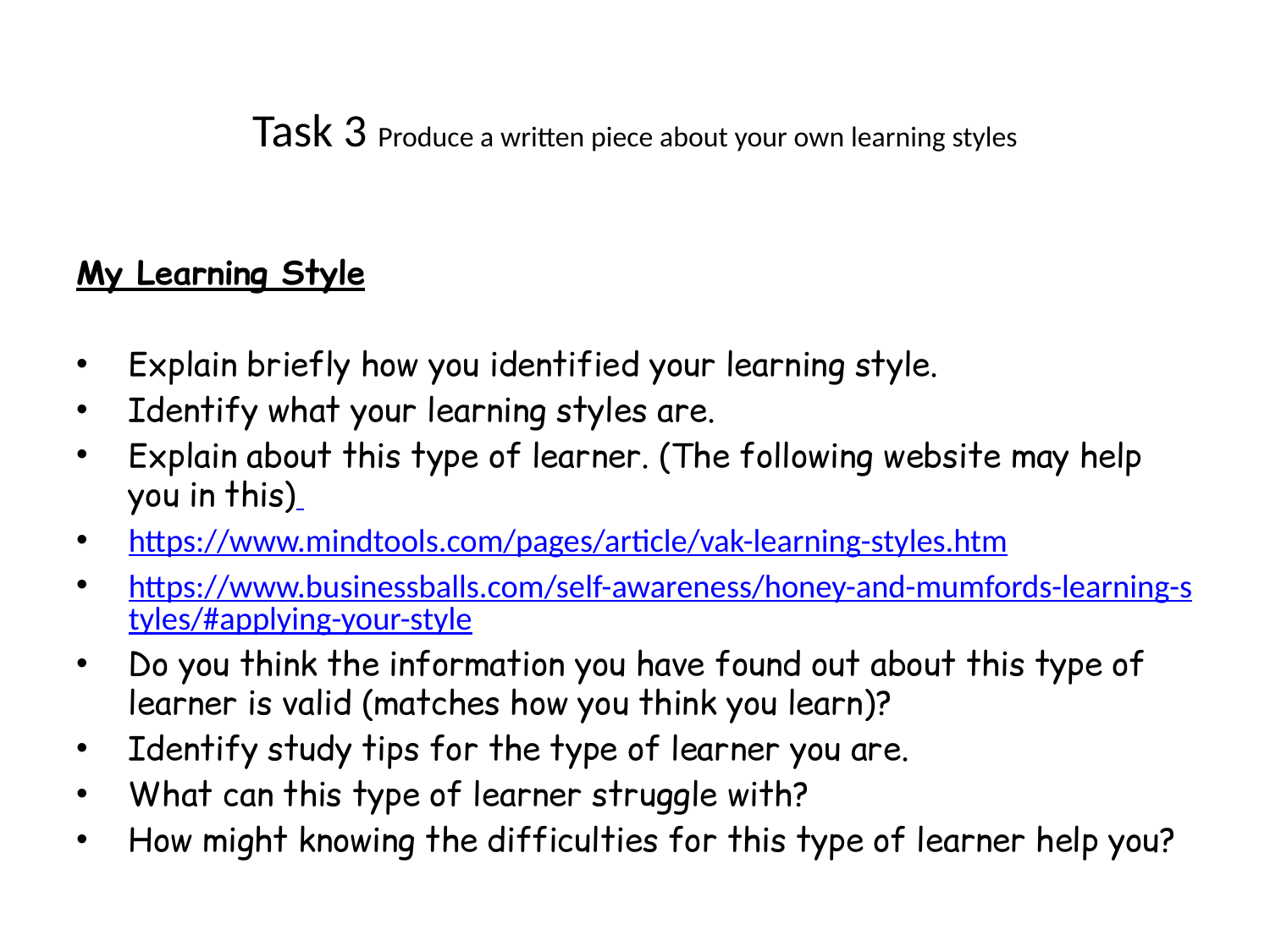

# Task 3 Produce a written piece about your own learning styles
My Learning Style

Explain briefly how you identified your learning style.
Identify what your learning styles are.
Explain about this type of learner. (The following website may help you in this)
https://www.mindtools.com/pages/article/vak-learning-styles.htm
https://www.businessballs.com/self-awareness/honey-and-mumfords-learning-styles/#applying-your-style
Do you think the information you have found out about this type of learner is valid (matches how you think you learn)?
Identify study tips for the type of learner you are.
What can this type of learner struggle with?
How might knowing the difficulties for this type of learner help you?